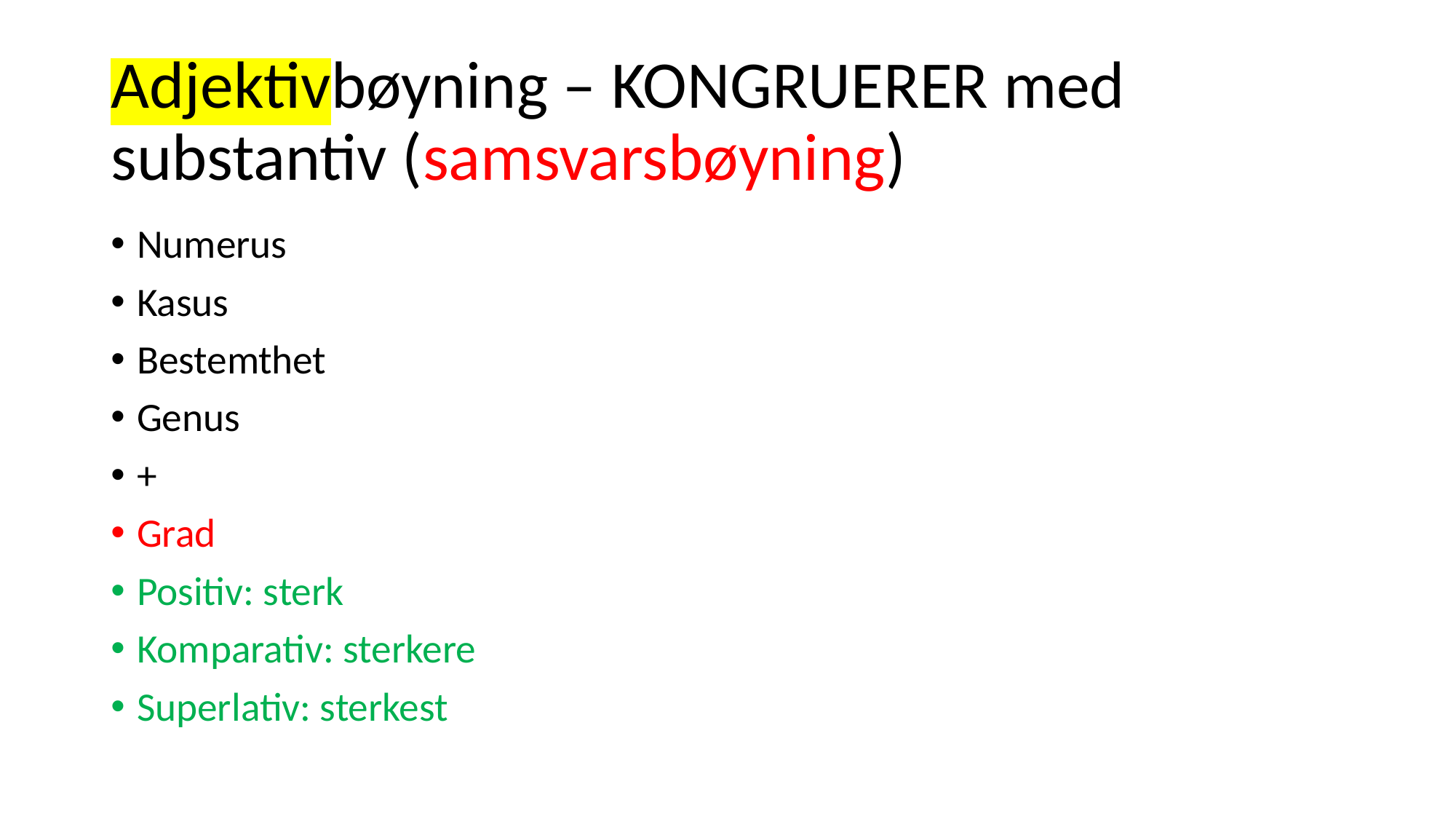

# Adjektivbøyning – KONGRUERER med substantiv (samsvarsbøyning)
Numerus
Kasus
Bestemthet
Genus
+
Grad
Positiv: sterk
Komparativ: sterkere
Superlativ: sterkest